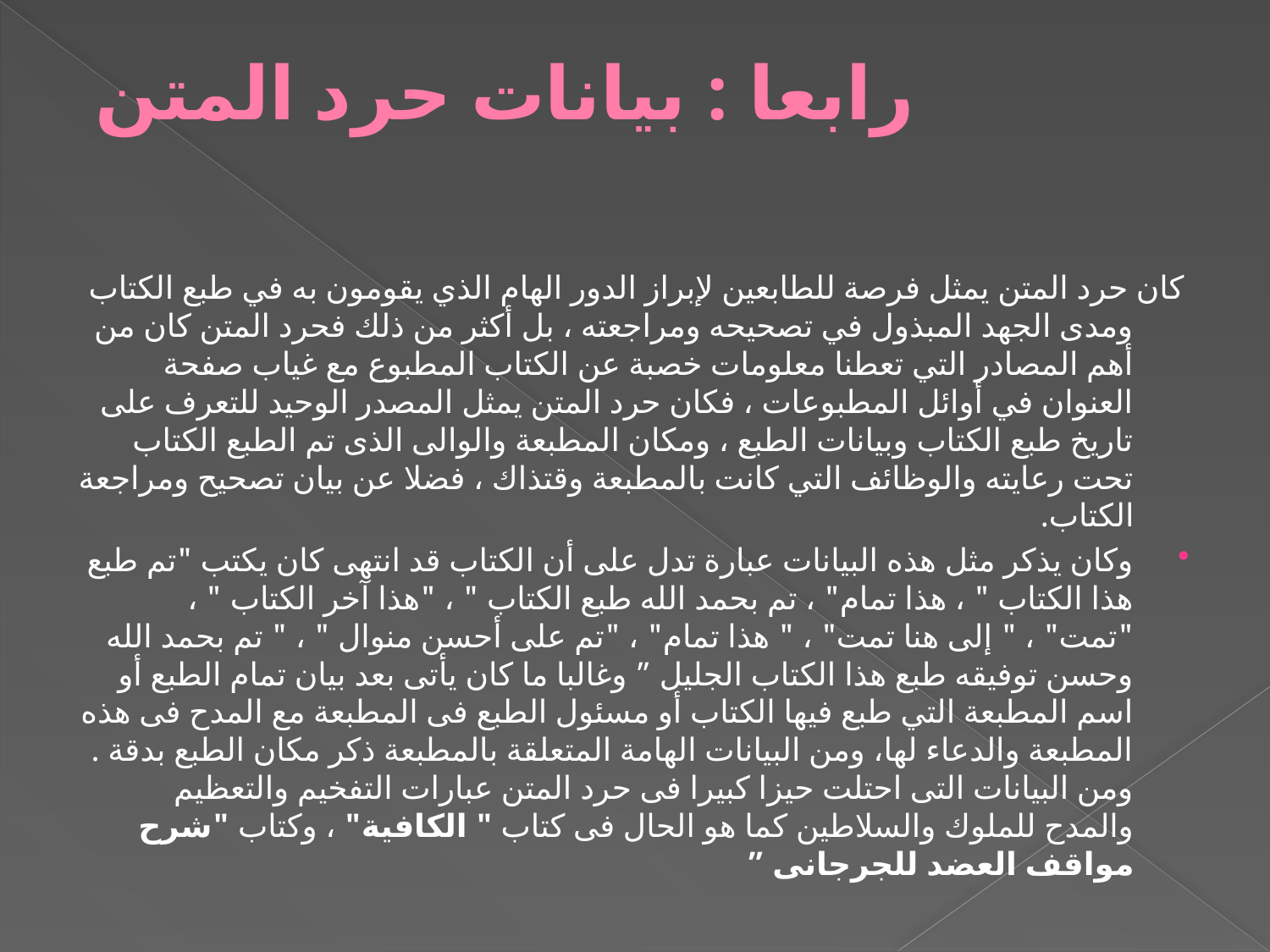

# رابعا : بيانات حرد المتن
كان حرد المتن يمثل فرصة للطابعين لإبراز الدور الهام الذي يقومون به في طبع الكتاب ومدى الجهد المبذول في تصحيحه ومراجعته ، بل أكثر من ذلك فحرد المتن كان من أهم المصادر التي تعطنا معلومات خصبة عن الكتاب المطبوع مع غياب صفحة العنوان في أوائل المطبوعات ، فكان حرد المتن يمثل المصدر الوحيد للتعرف على تاريخ طبع الكتاب وبيانات الطبع ، ومكان المطبعة والوالى الذى تم الطبع الكتاب تحت رعايته والوظائف التي كانت بالمطبعة وقتذاك ، فضلا عن بيان تصحيح ومراجعة الكتاب.
وكان يذكر مثل هذه البيانات عبارة تدل على أن الكتاب قد انتهى كان يكتب "تم طبع  هذا الكتاب " ، هذا تمام" ، تم بحمد الله طبع الكتاب " ، "هذا آخر الكتاب " ، "تمت" ، " إلى هنا تمت" ، " هذا تمام" ، "تم على أحسن منوال " ، " تم بحمد الله وحسن توفيقه طبع هذا الكتاب الجليل ” وغالبا ما كان يأتى بعد بيان تمام الطبع أو اسم المطبعة التي طبع فيها الكتاب أو مسئول الطبع فى المطبعة مع المدح فى هذه المطبعة والدعاء لها، ومن البيانات الهامة المتعلقة بالمطبعة ذكر مكان الطبع بدقة . ومن البيانات التى احتلت حيزا كبيرا فى حرد المتن عبارات التفخيم والتعظيم والمدح للملوك والسلاطين كما هو الحال فى كتاب " الكافية" ، وكتاب "شرح مواقف العضد للجرجانى ”